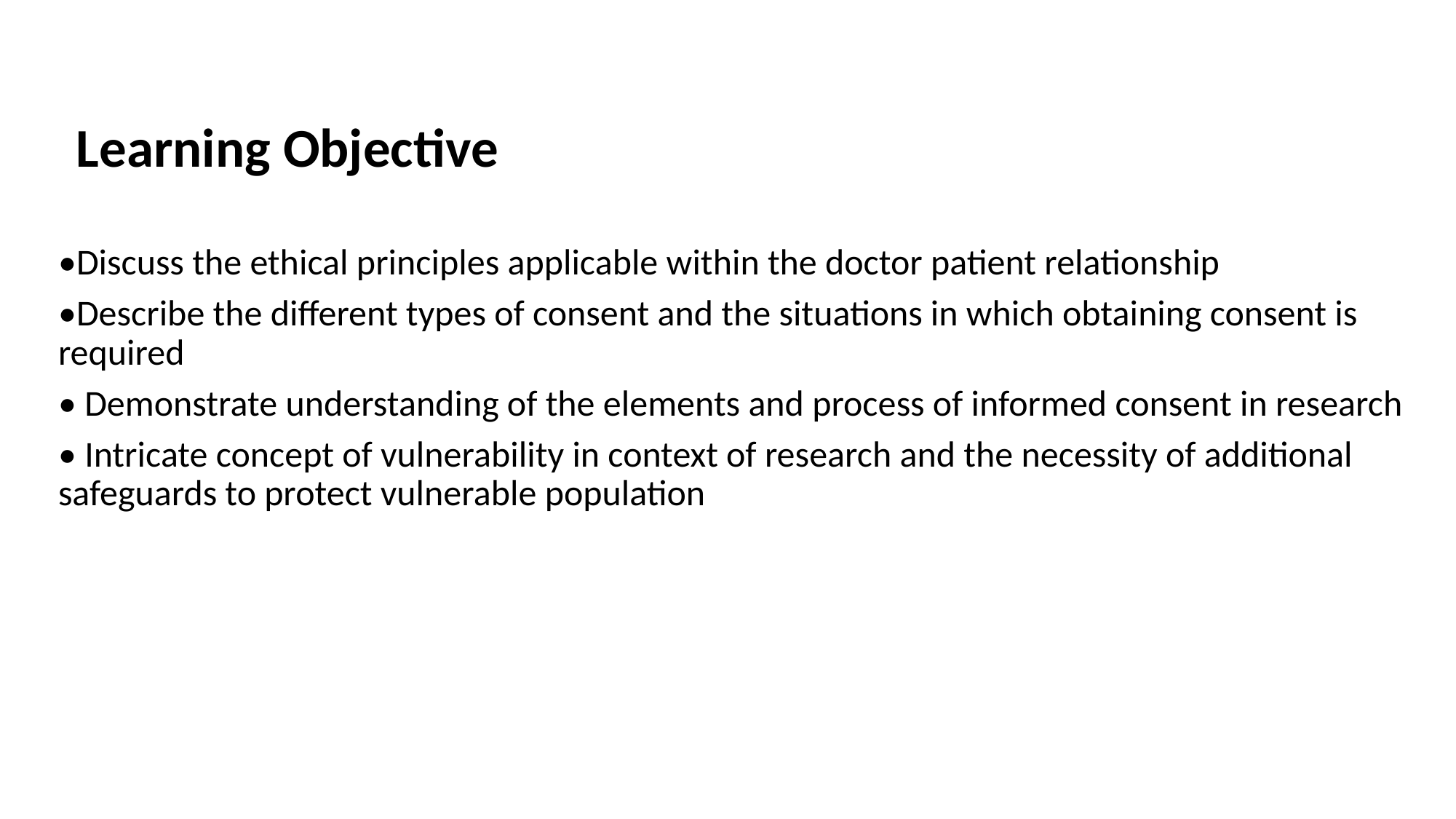

# Learning Objective
| •Discuss the ethical principles applicable within the doctor patient relationship •Describe the different types of consent and the situations in which obtaining consent is required • Demonstrate understanding of the elements and process of informed consent in research • Intricate concept of vulnerability in context of research and the necessity of additional safeguards to protect vulnerable population |
| --- |